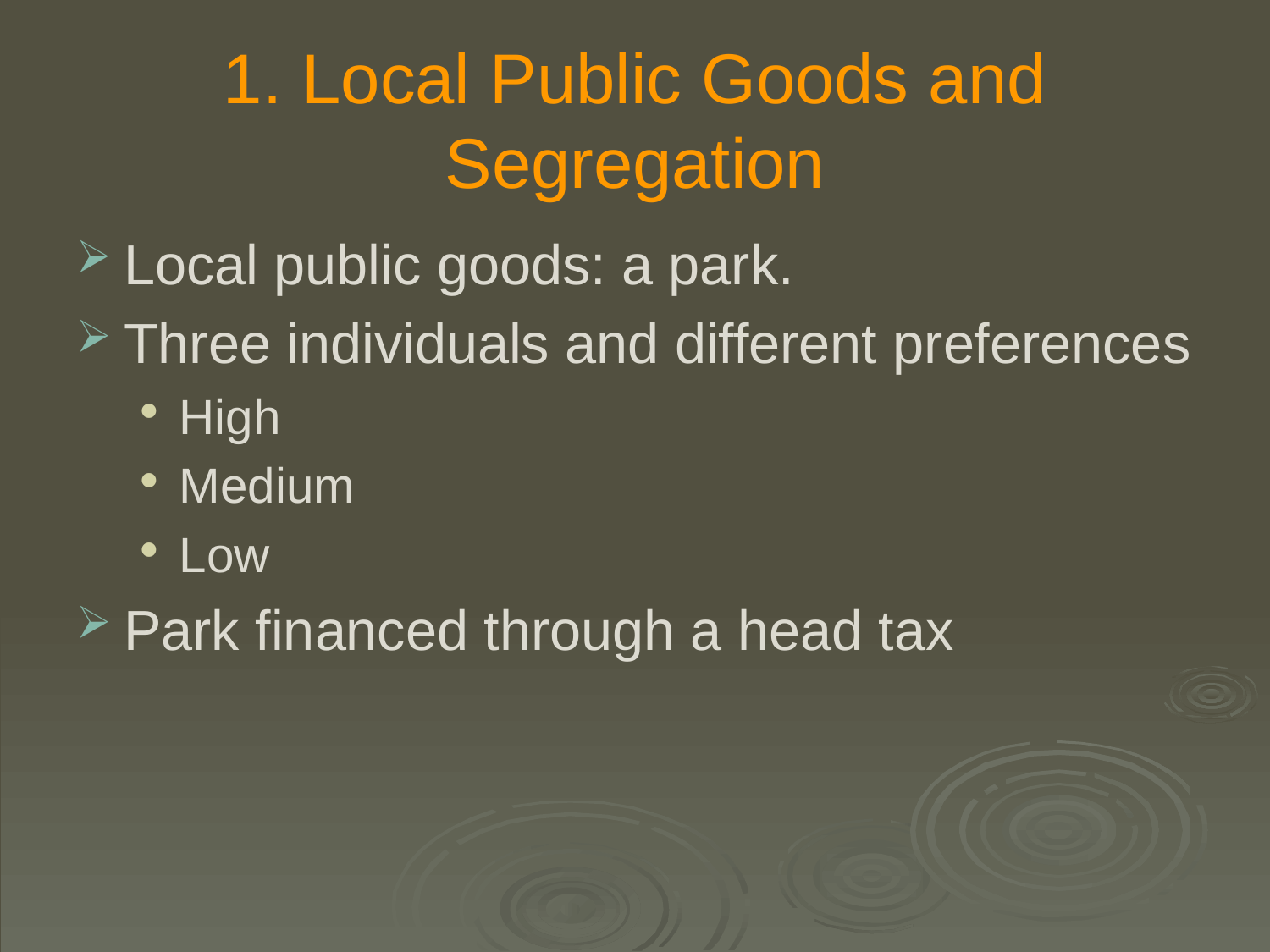

# 1. Local Public Goods and Segregation
Local public goods: a park.
Three individuals and different preferences
High
Medium
Low
Park financed through a head tax